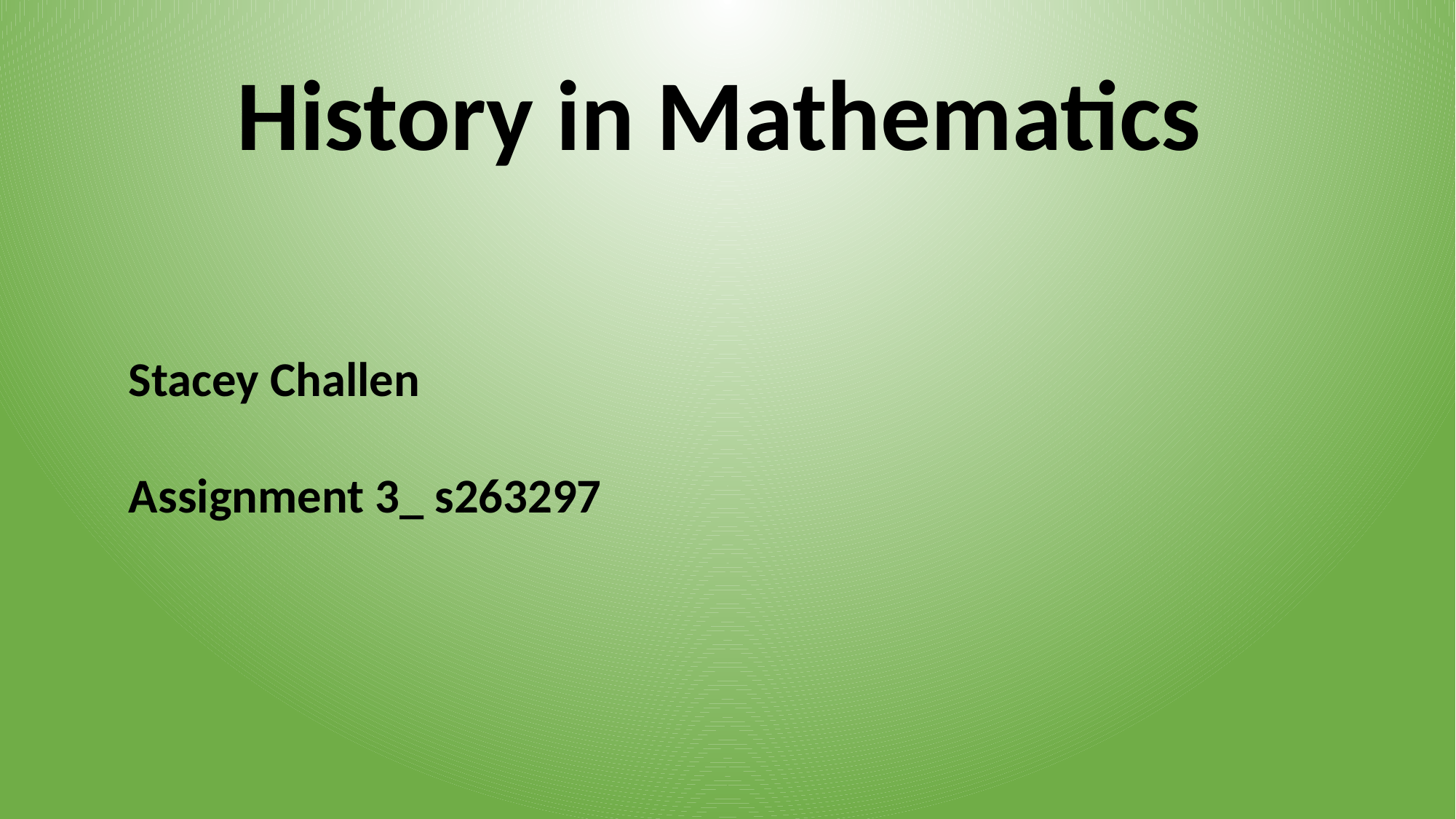

History in Mathematics
Stacey Challen

Assignment 3_ s263297